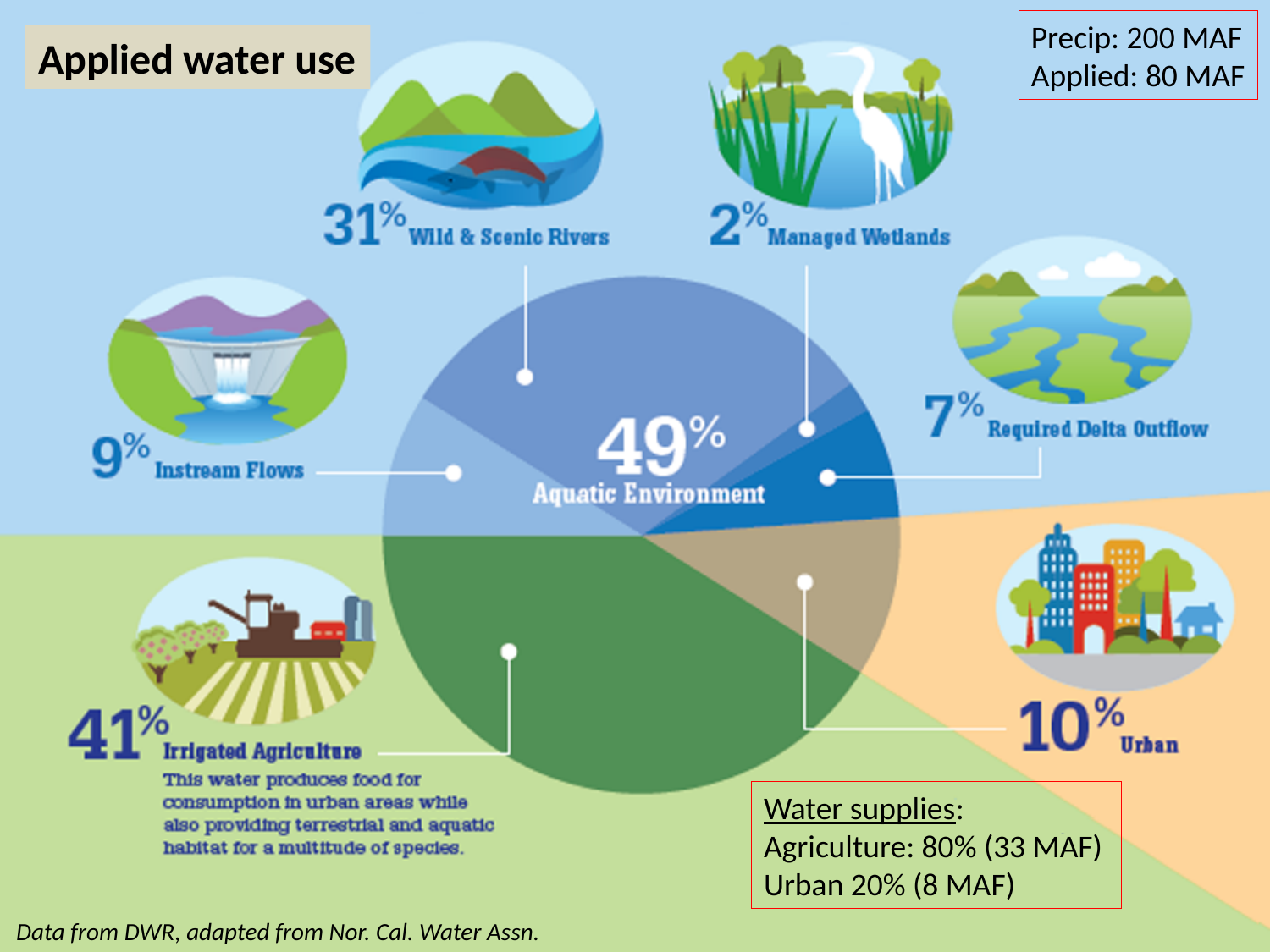

Precip: 200 MAF
Applied: 80 MAF
Applied water use
Water supplies:
Agriculture: 80% (33 MAF)
Urban 20% (8 MAF)
Data from DWR, adapted from Nor. Cal. Water Assn.